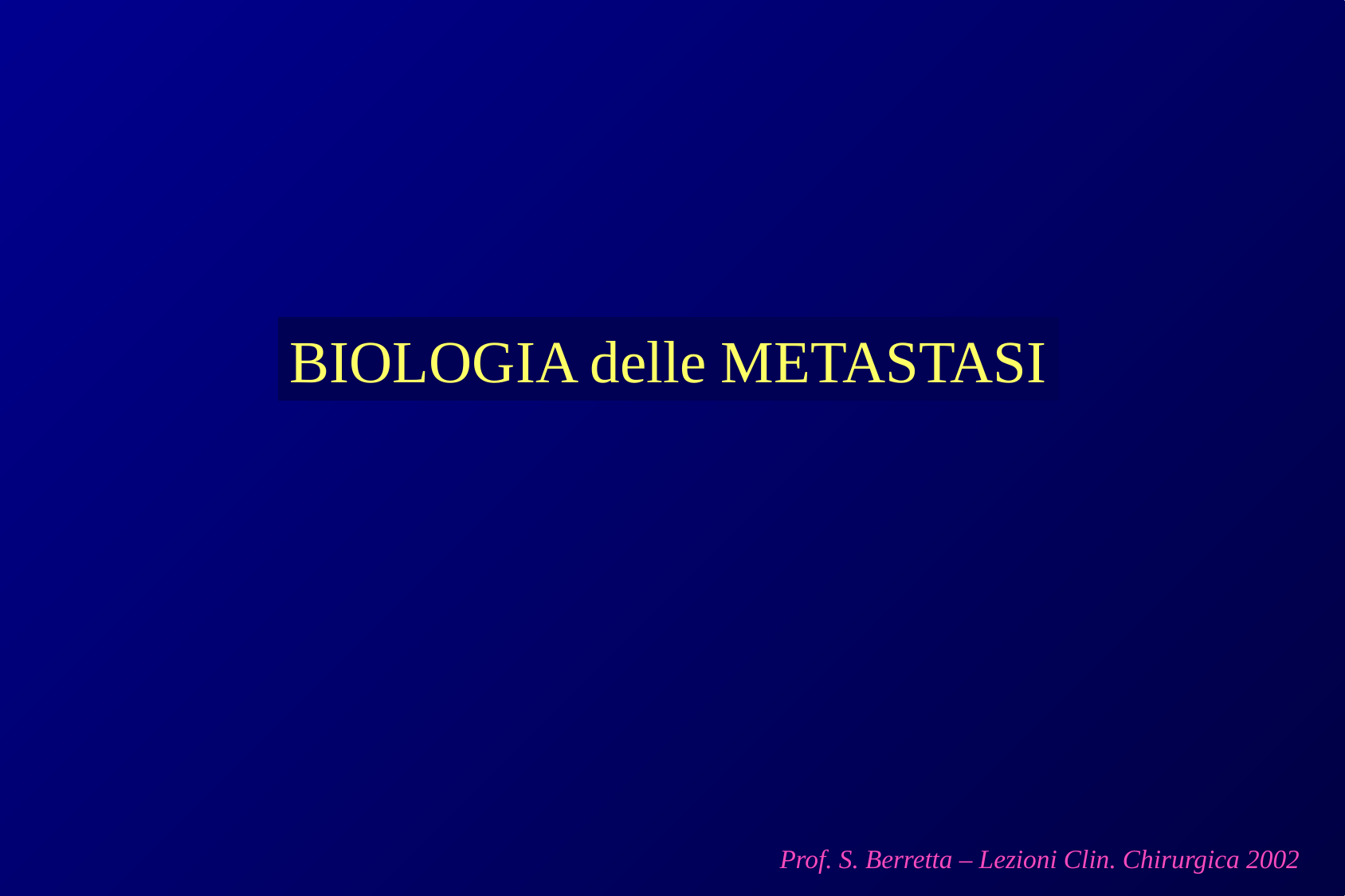

BIOLOGIA delle METASTASI
Prof. S. Berretta – Lezioni Clin. Chirurgica 2002